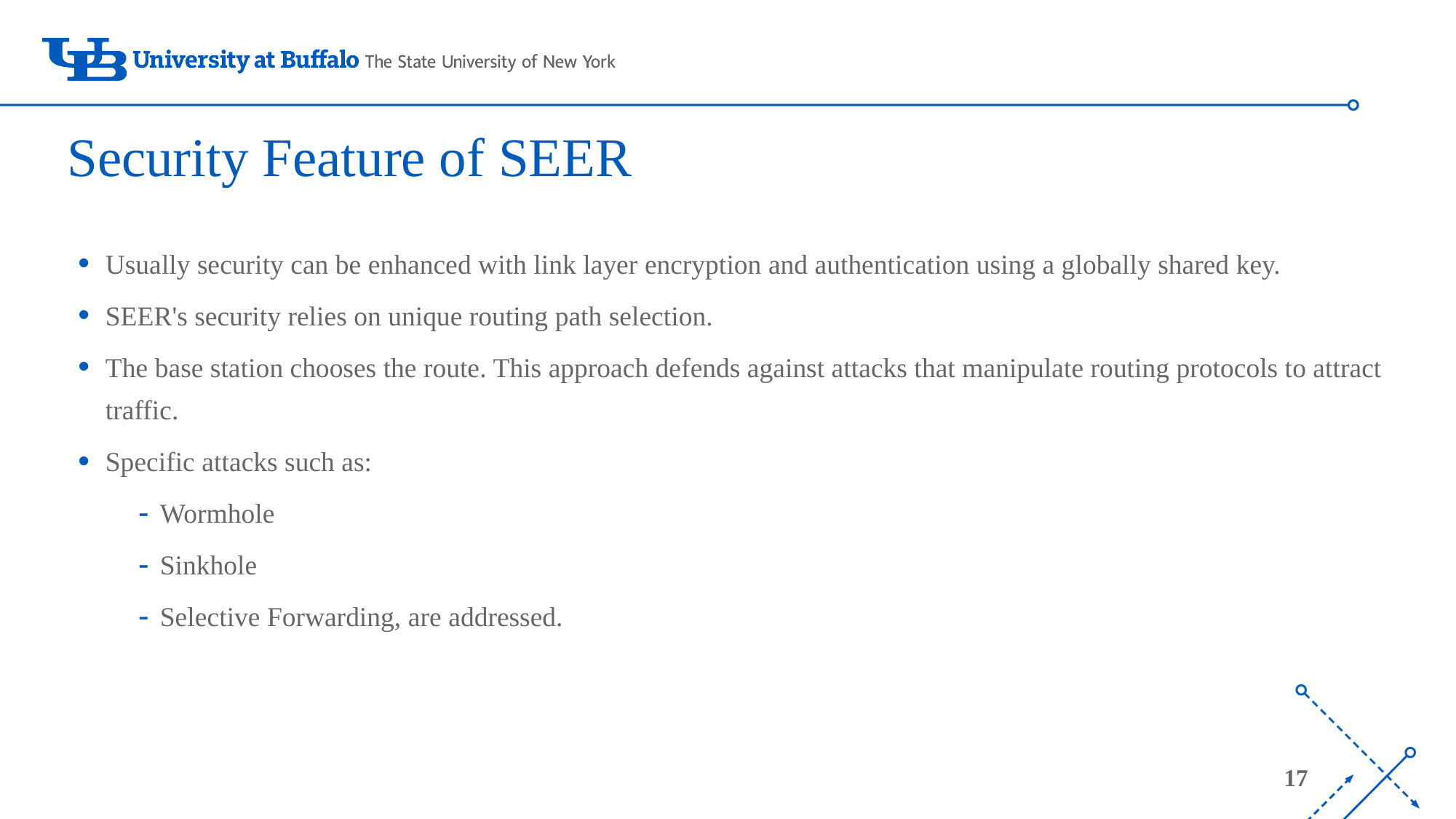

# Security Feature of SEER
Usually security can be enhanced with link layer encryption and authentication using a globally shared key.
SEER's security relies on unique routing path selection.
The base station chooses the route. This approach defends against attacks that manipulate routing protocols to attract traffic.
Specific attacks such as:
Wormhole
Sinkhole
Selective Forwarding, are addressed.